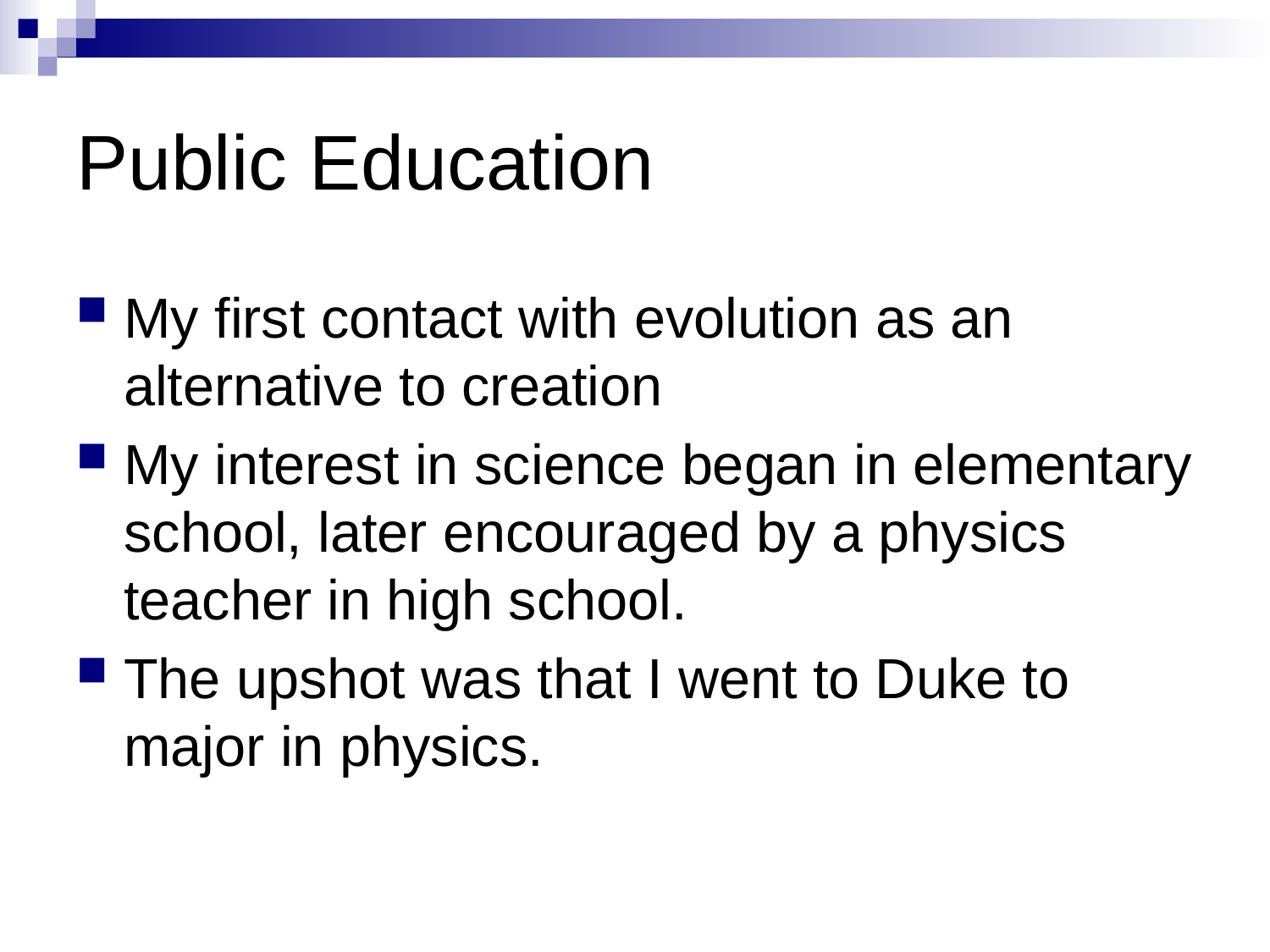

# Public Education
My first contact with evolution as an alternative to creation
My interest in science began in elementary school, later encouraged by a physics teacher in high school.
The upshot was that I went to Duke to major in physics.